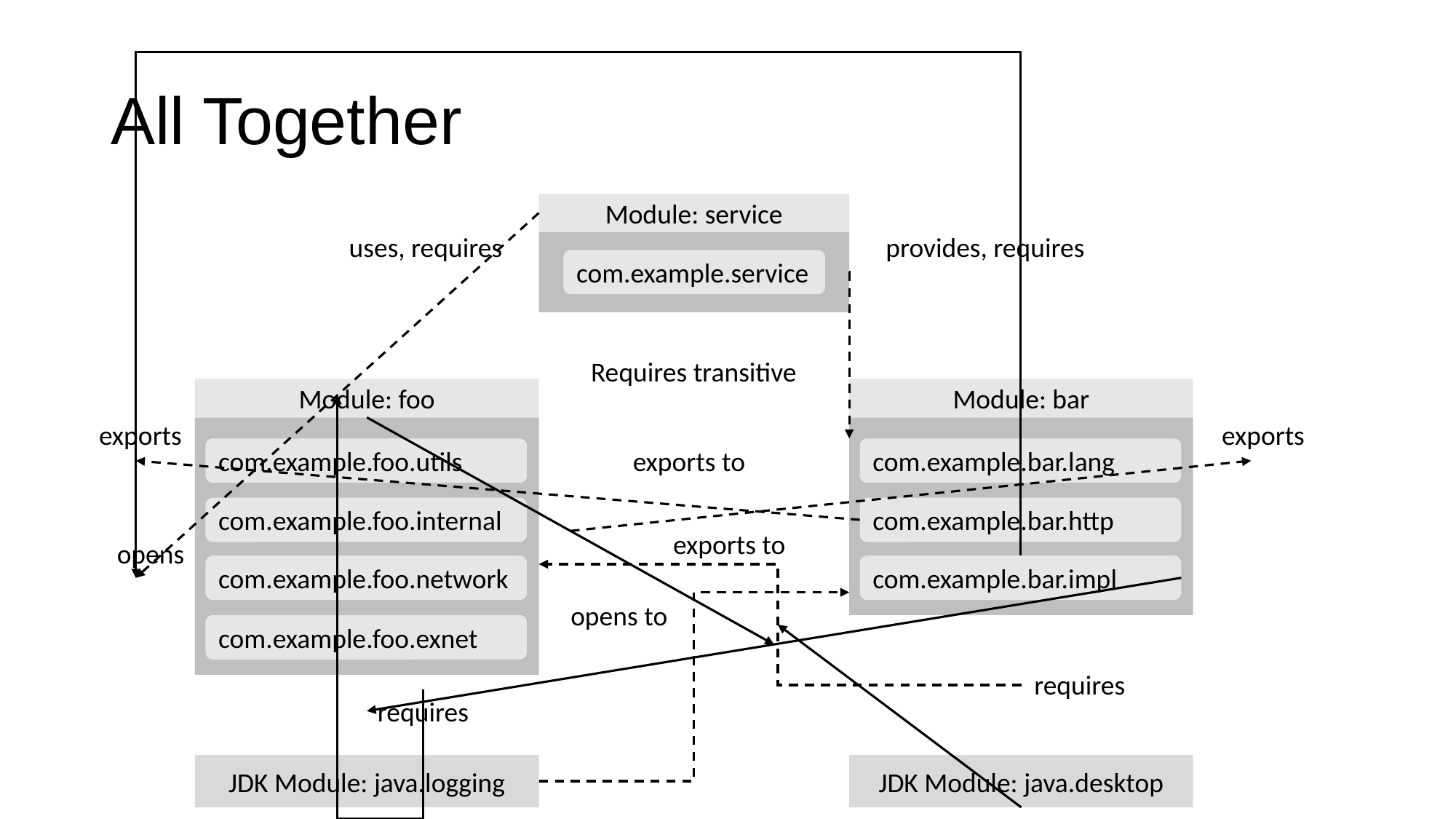

# All Together
Module: service
provides, requires
uses, requires

com.example.service
Requires transitive
Module: foo
Module: bar
exports
exports

com.example.foo.utils
com.example.bar.lang
exports to
com.example.foo.internal
com.example.bar.http
exports to
opens
com.example.foo.network
com.example.bar.impl
opens to
com.example.foo.exnet
requires
requires
JDK Module: java.desktop
JDK Module: java.logging